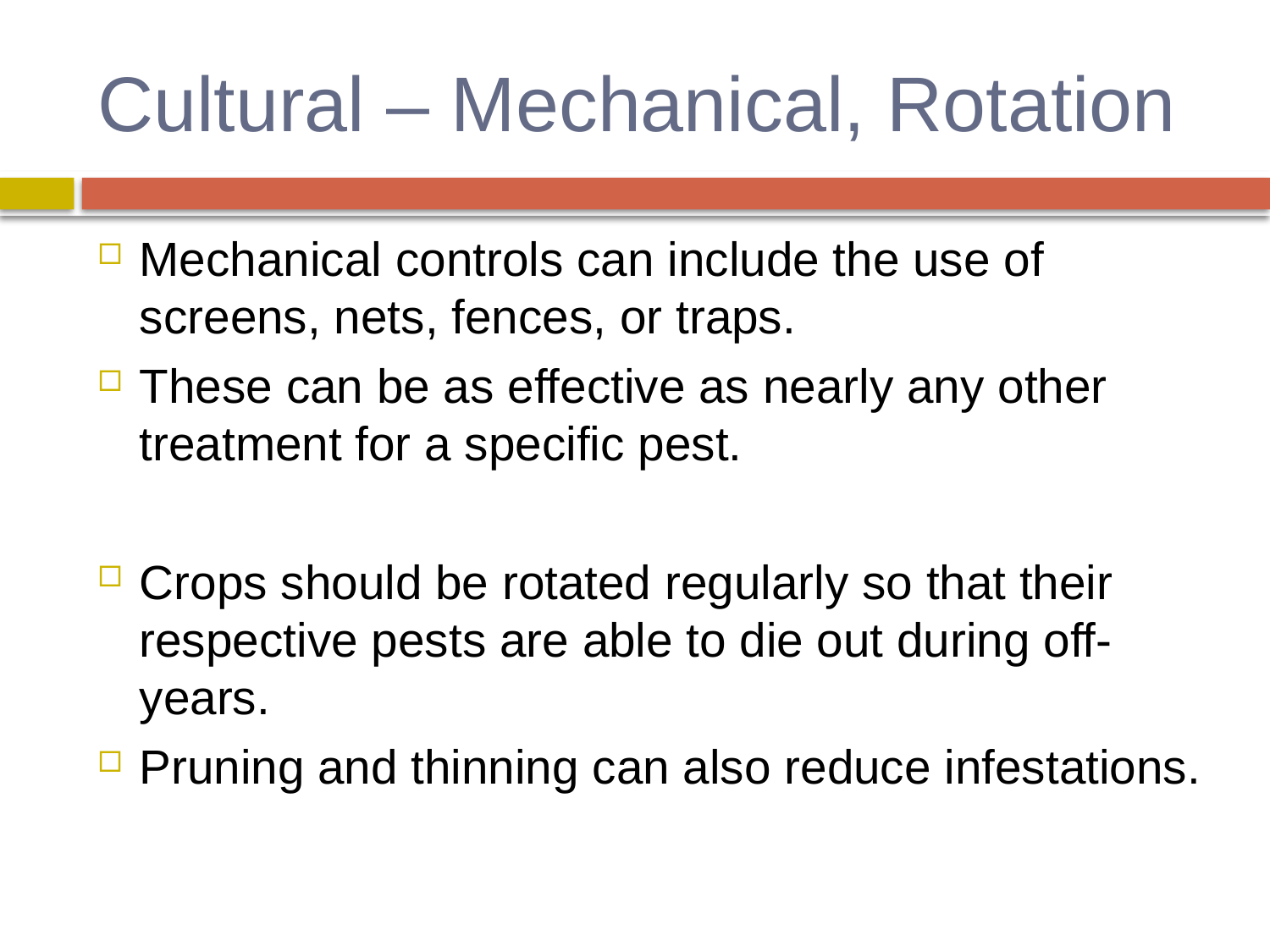

# Cultural – Mechanical, Rotation
Mechanical controls can include the use of screens, nets, fences, or traps.
These can be as effective as nearly any other treatment for a specific pest.

Crops should be rotated regularly so that their respective pests are able to die out during off-years.
Pruning and thinning can also reduce infestations.